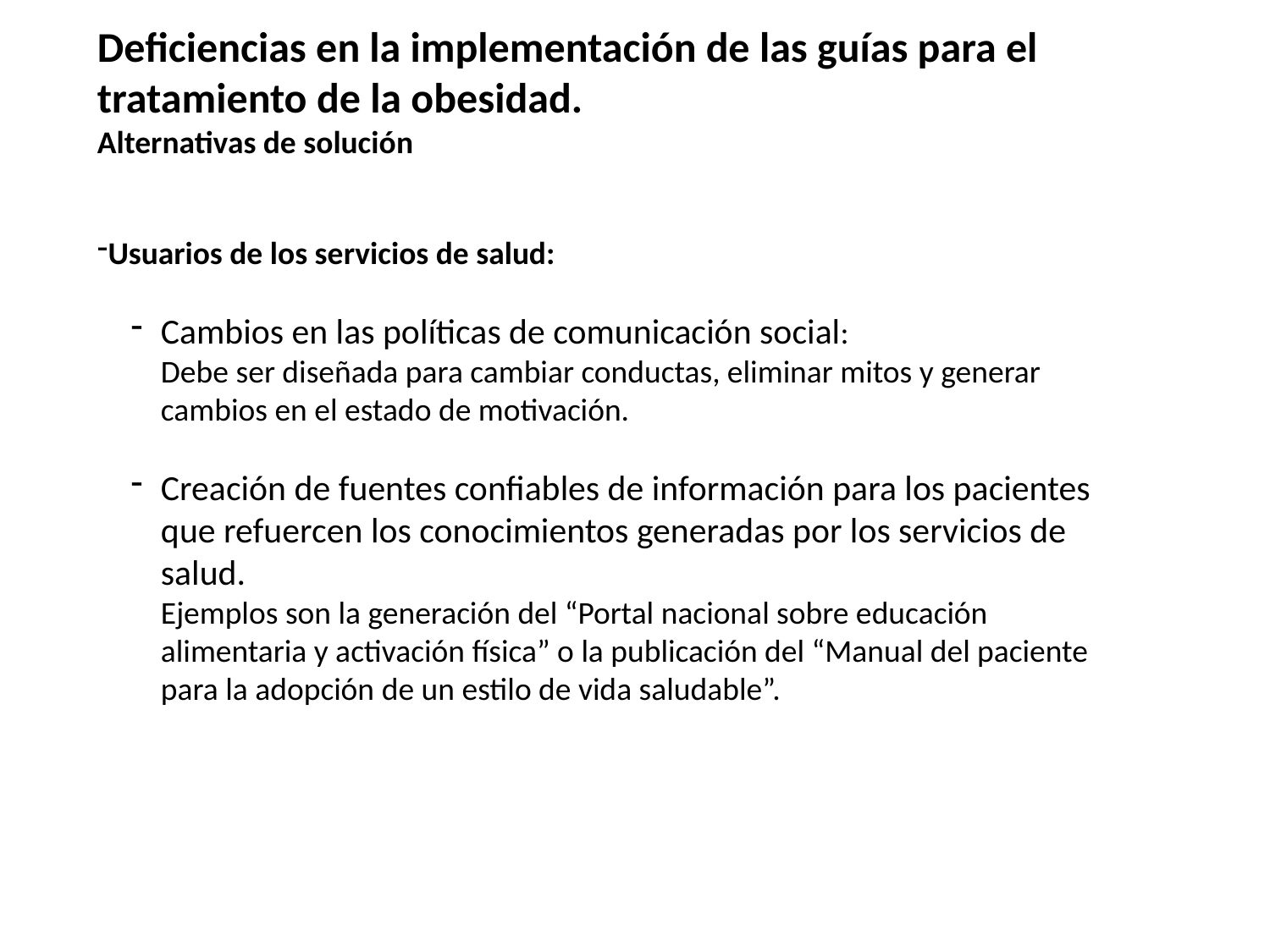

Deficiencias en la implementación de las guías para el tratamiento de la obesidad.
Alternativas de solución
Usuarios de los servicios de salud:

Cambios en las políticas de comunicación social:
Debe ser diseñada para cambiar conductas, eliminar mitos y generar cambios en el estado de motivación.

Creación de fuentes confiables de información para los pacientes que refuercen los conocimientos generadas por los servicios de salud.
Ejemplos son la generación del “Portal nacional sobre educación alimentaria y activación física” o la publicación del “Manual del paciente para la adopción de un estilo de vida saludable”.